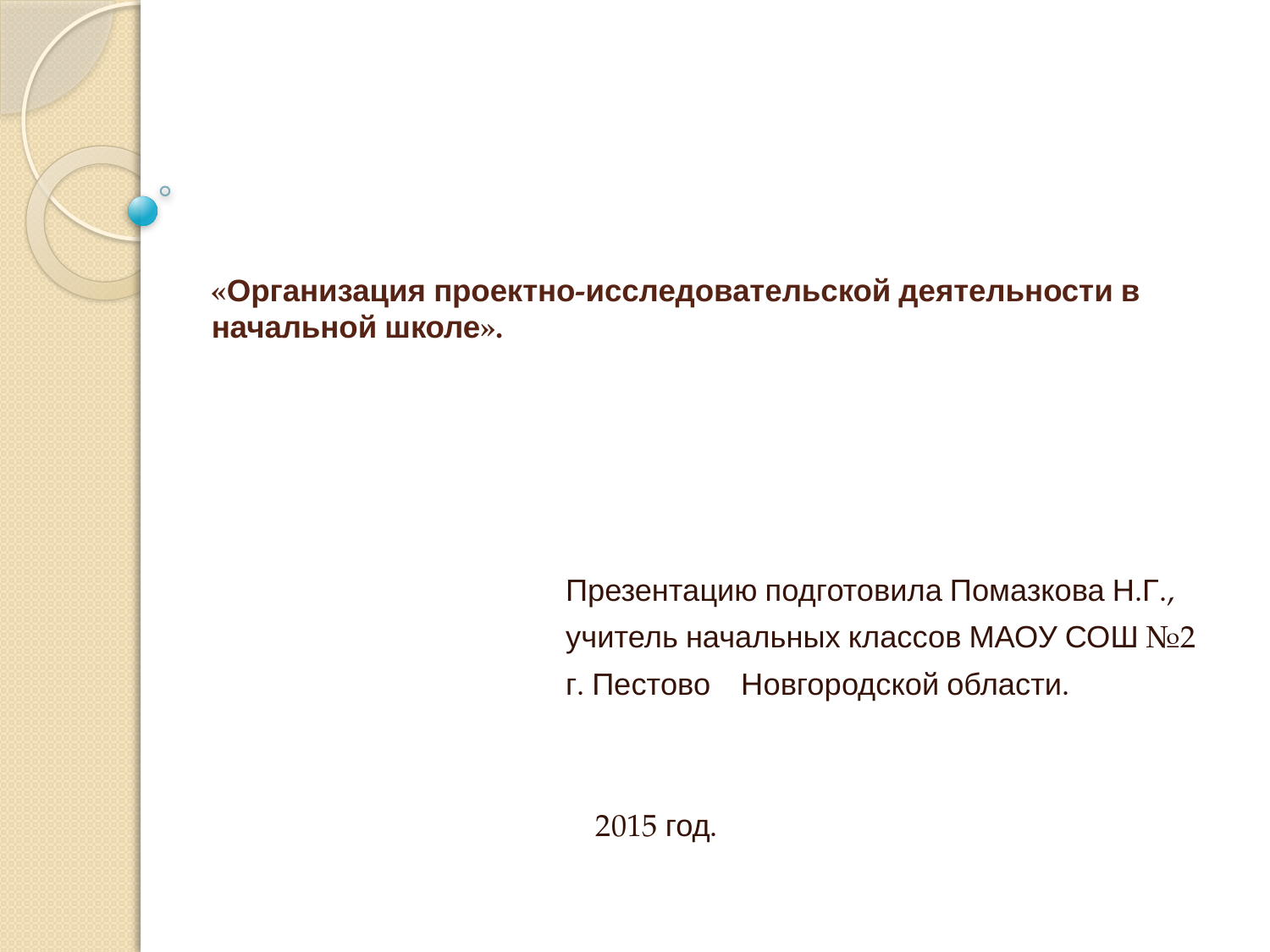

# «Организация проектно-исследовательской деятельности в начальной школе».

                                              Презентацию подготовила Помазкова Н.Г.,
                                              учитель начальных классов МАОУ СОШ №2
                                              г. Пестово    Новгородской области.

                                                  2015 год.